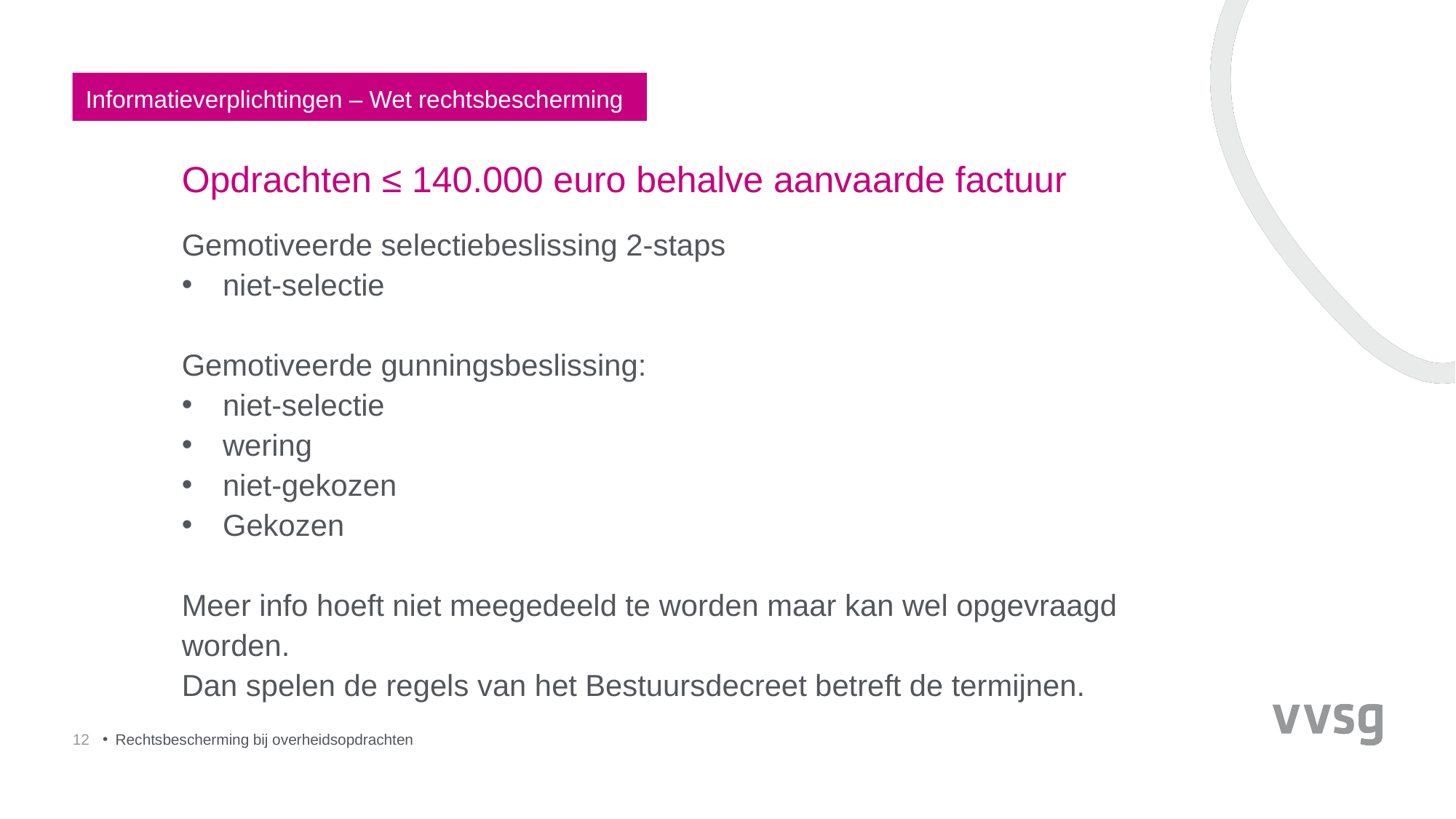

Informatieverplichtingen – Wet rechtsbescherming
# Opdrachten ≤ 140.000 euro behalve aanvaarde factuur
Gemotiveerde selectiebeslissing 2-staps
niet-selectie

Gemotiveerde gunningsbeslissing:
niet-selectie
wering
niet-gekozen
Gekozen

Meer info hoeft niet meegedeeld te worden maar kan wel opgevraagd worden.
Dan spelen de regels van het Bestuursdecreet betreft de termijnen.

12
Rechtsbescherming bij overheidsopdrachten